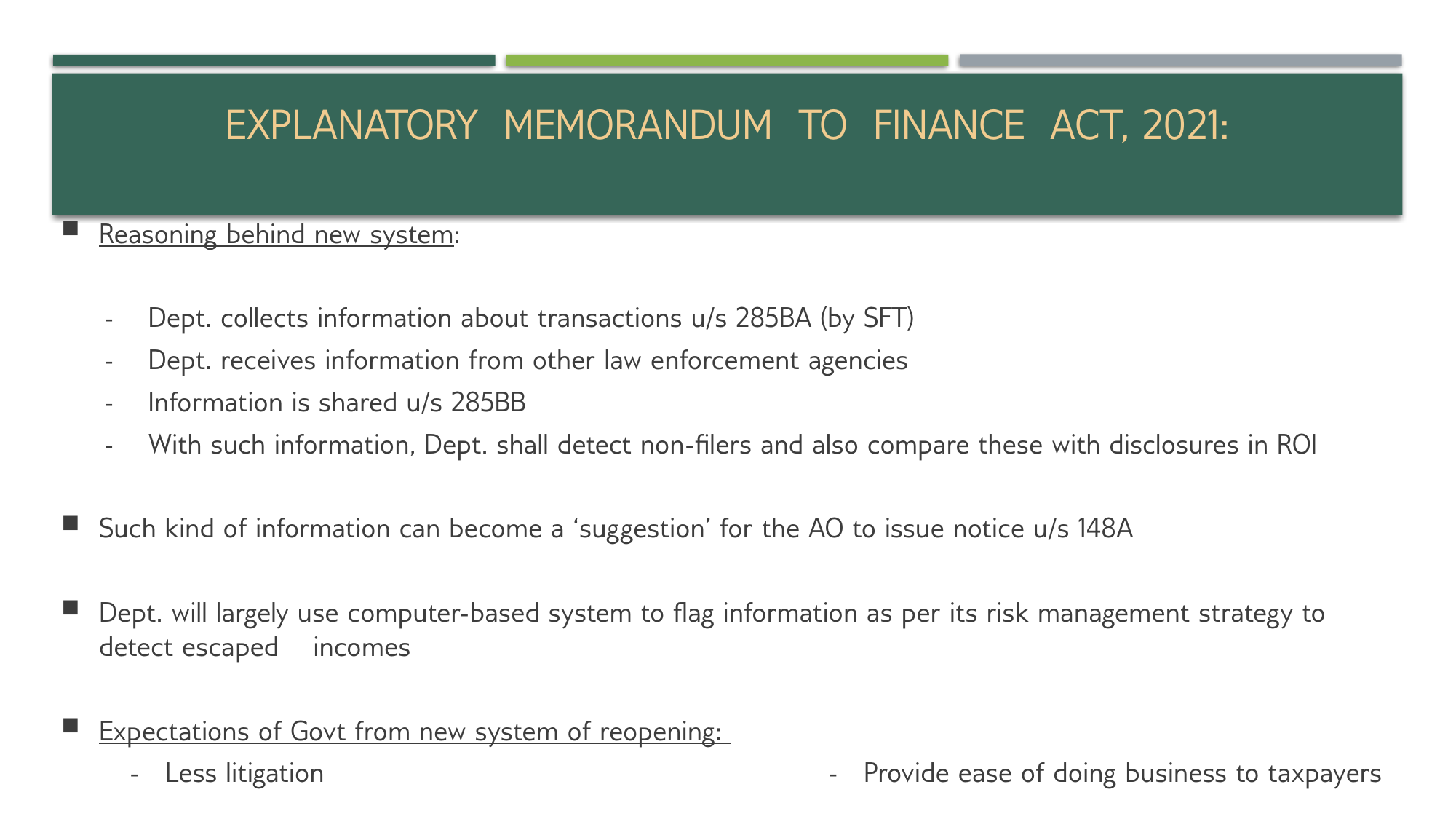

# Explanatory  memorandum  to  finance  act, 2021:

Reasoning behind new system:

     -    Dept. collects information about transactions u/s 285BA (by SFT)
     -    Dept. receives information from other law enforcement agencies
     -    Information is shared u/s 285BB
     -    With such information, Dept. shall detect non-filers and also compare these with disclosures in ROI

Such kind of information can become a ‘suggestion’ for the AO to issue notice u/s 148A

Dept. will largely use computer-based system to flag information as per its risk management strategy to detect escaped    incomes

Expectations of Govt from new system of reopening:
        -   Less litigation                                                           -   Provide ease of doing business to taxpayers